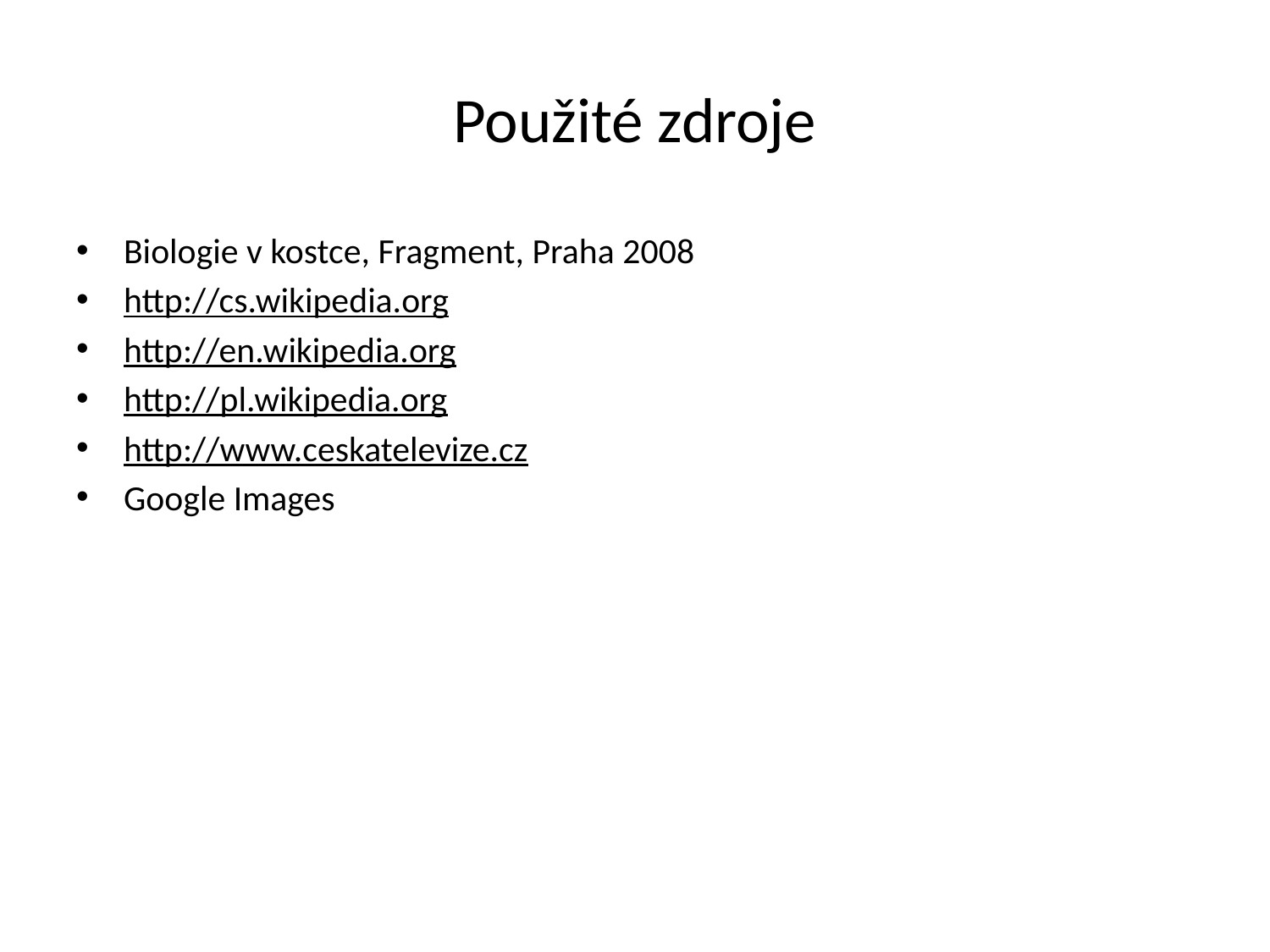

Použité zdroje
Biologie v kostce, Fragment, Praha 2008
http://cs.wikipedia.org
http://en.wikipedia.org
http://pl.wikipedia.org
http://www.ceskatelevize.cz
Google Images